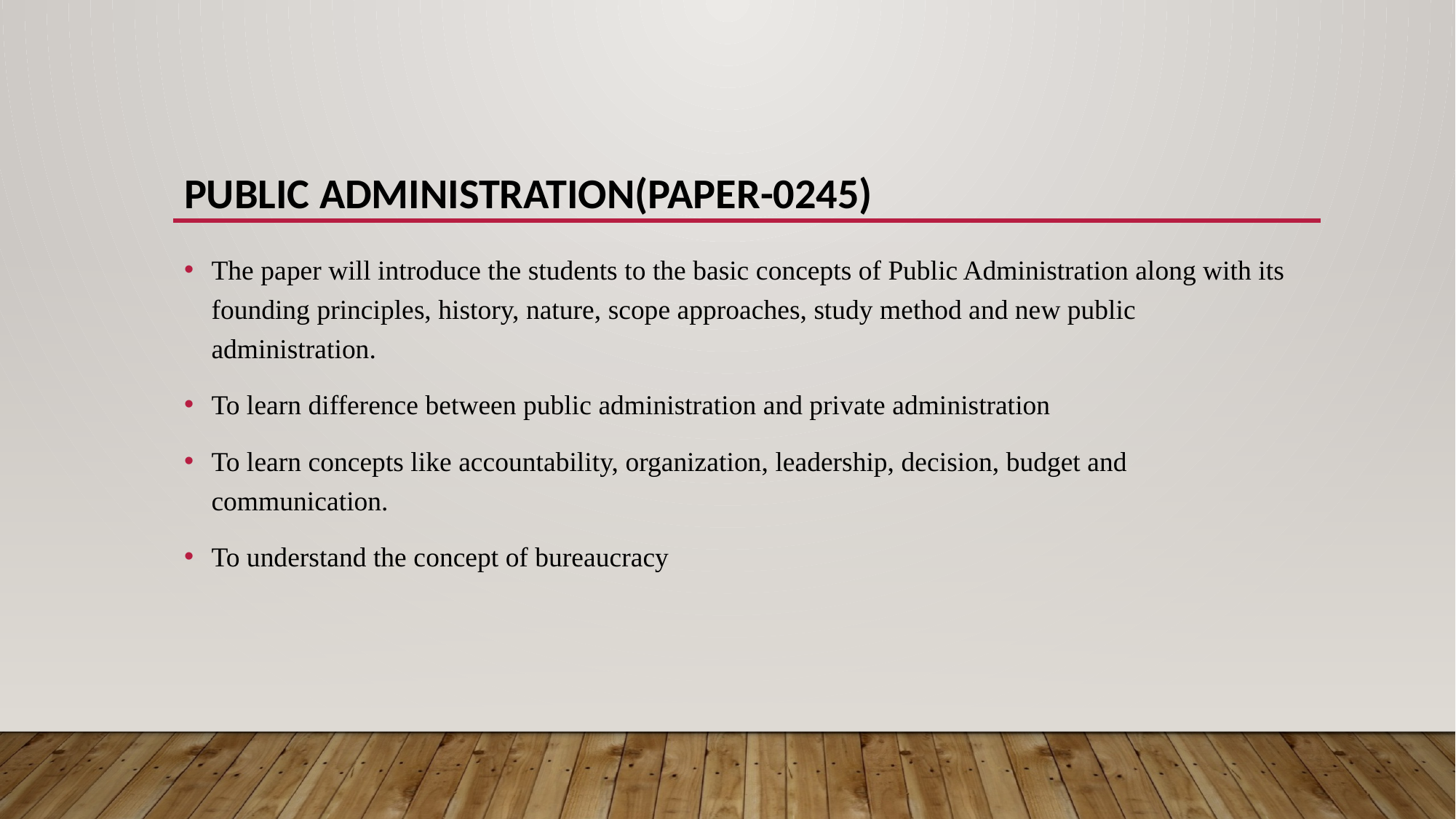

# Public Administration(Paper-0245)
The paper will introduce the students to the basic concepts of Public Administration along with its founding principles, history, nature, scope approaches, study method and new public administration.
To learn difference between public administration and private administration
To learn concepts like accountability, organization, leadership, decision, budget and communication.
To understand the concept of bureaucracy